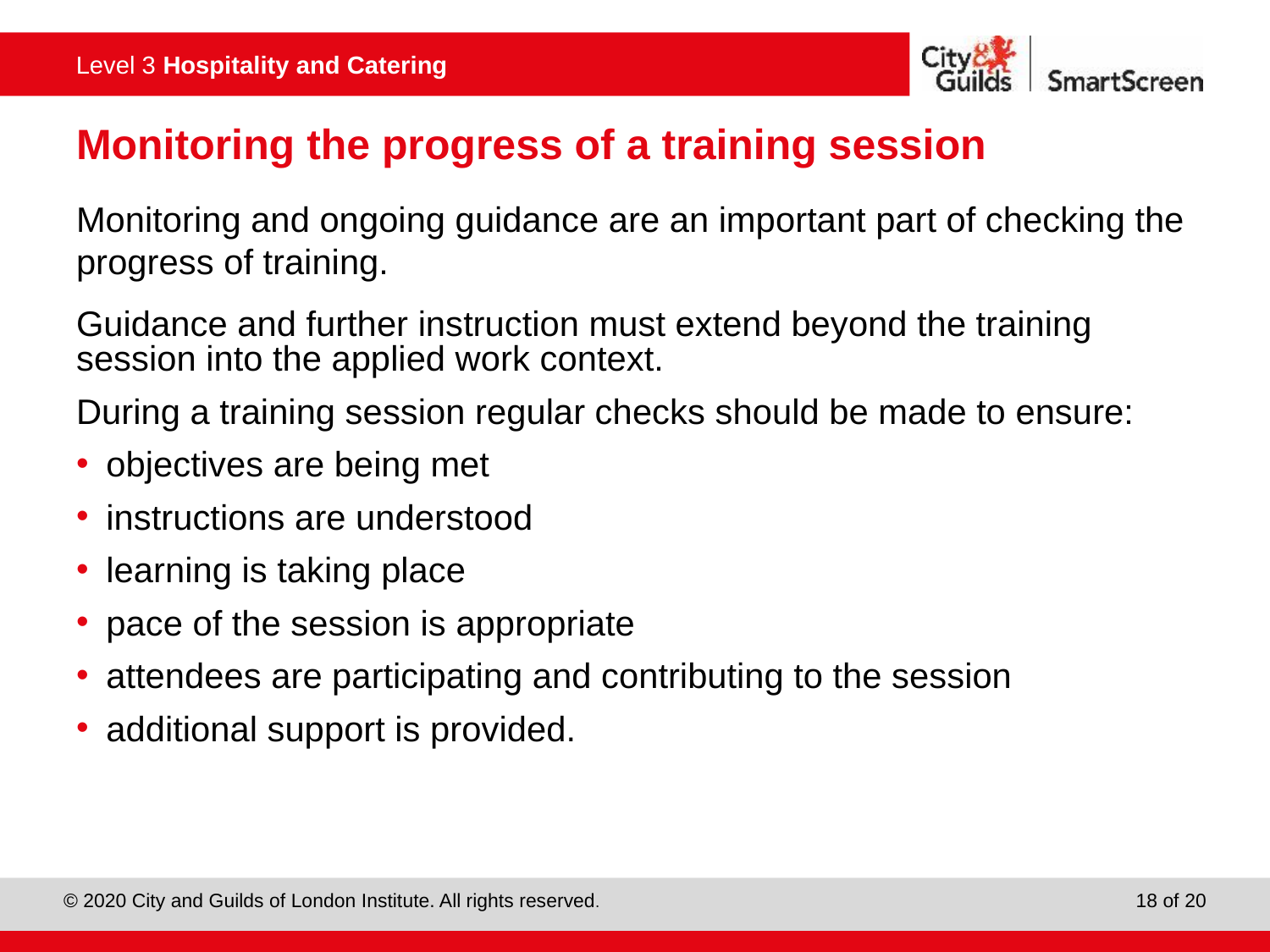

# Monitoring the progress of a training session
Monitoring and ongoing guidance are an important part of checking the progress of training.
Guidance and further instruction must extend beyond the training session into the applied work context.
During a training session regular checks should be made to ensure:
objectives are being met
instructions are understood
learning is taking place
pace of the session is appropriate
attendees are participating and contributing to the session
additional support is provided.